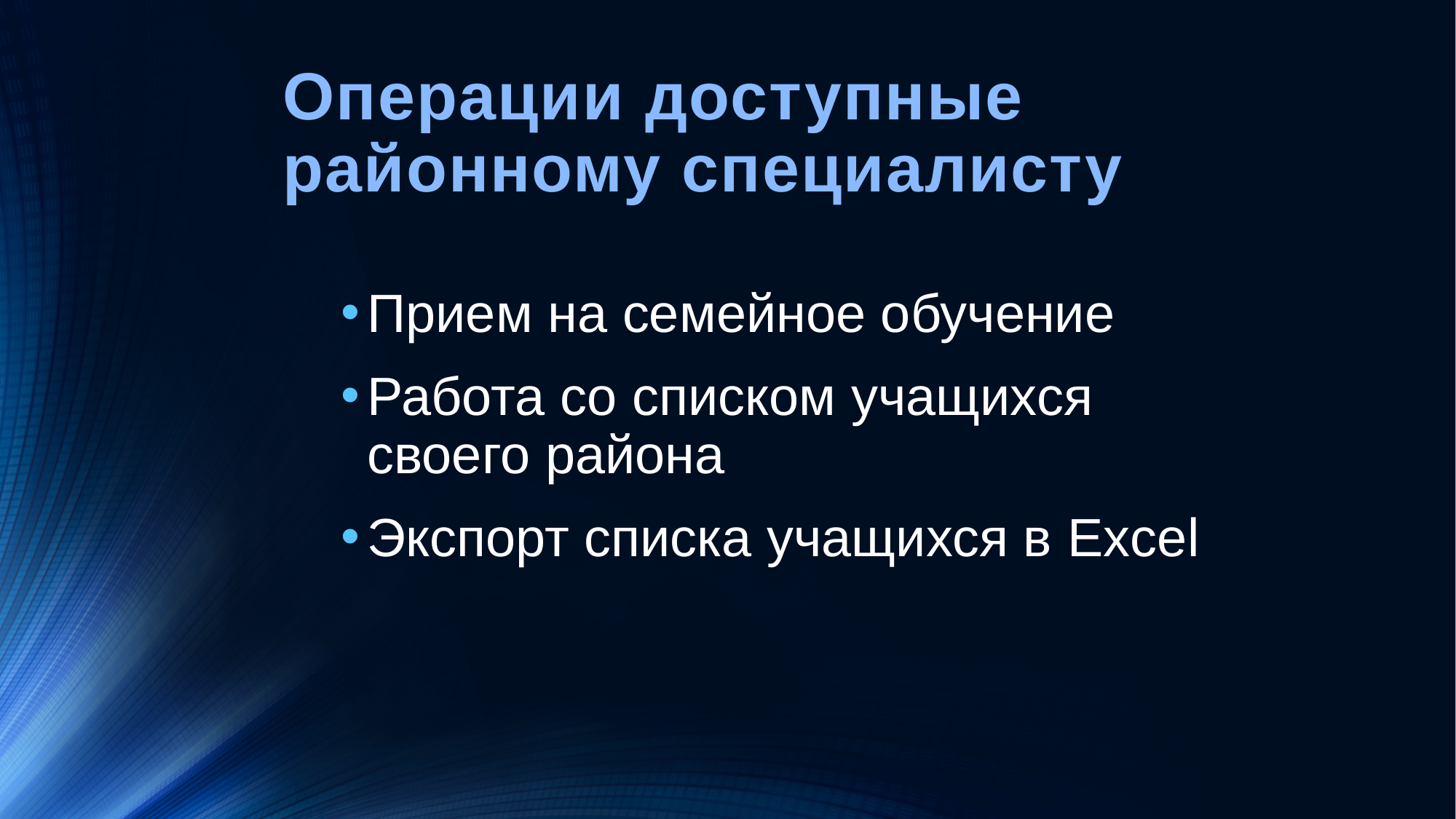

# Операции доступные районному специалисту
Прием на семейное обучение
Работа со списком учащихся своего района
Экспорт списка учащихся в Excel